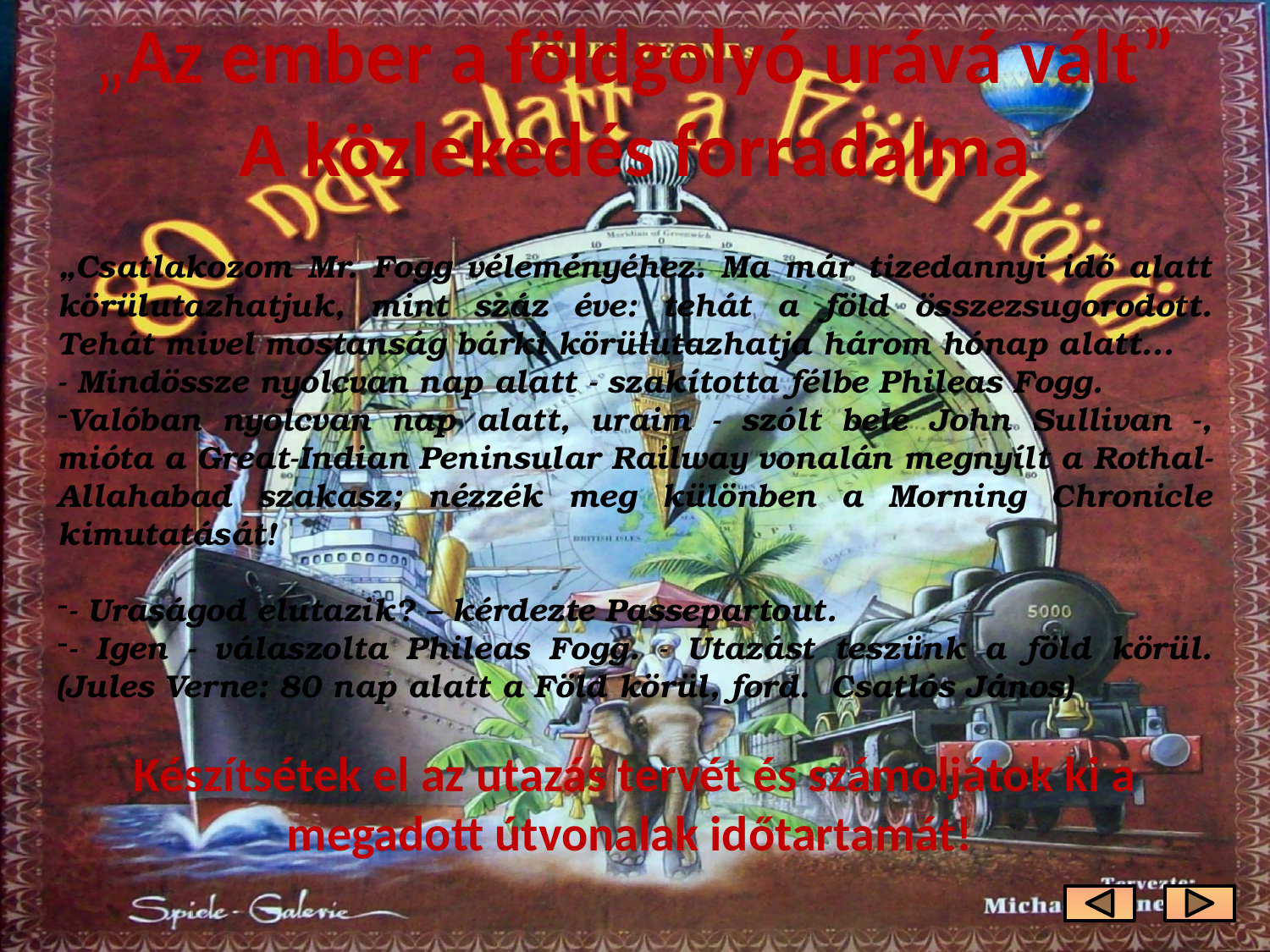

„Az ember a földgolyó urává vált”
A közlekedés forradalma

„Csatlakozom Mr. Fogg véleményéhez. Ma már tizedannyi idő alatt körülutazhatjuk, mint száz éve: tehát a föld összezsugorodott. Tehát mivel mostanság bárki körülutazhatja három hónap alatt...
- Mindössze nyolcvan nap alatt - szakította félbe Phileas Fogg.
Valóban nyolcvan nap alatt, uraim - szólt bele John Sullivan -, mióta a Great-Indian Peninsular Railway vonalán megnyílt a Rothal-Allahabad szakasz; nézzék meg különben a Morning Chronicle kimutatását!

- Uraságod elutazik? – kérdezte Passepartout.
- Igen - válaszolta Phileas Fogg. - Utazást teszünk a föld körül. (Jules Verne: 80 nap alatt a Föld körül, ford.  Csatlós János)

Készítsétek el az utazás tervét és számoljátok ki a megadott útvonalak időtartamát!